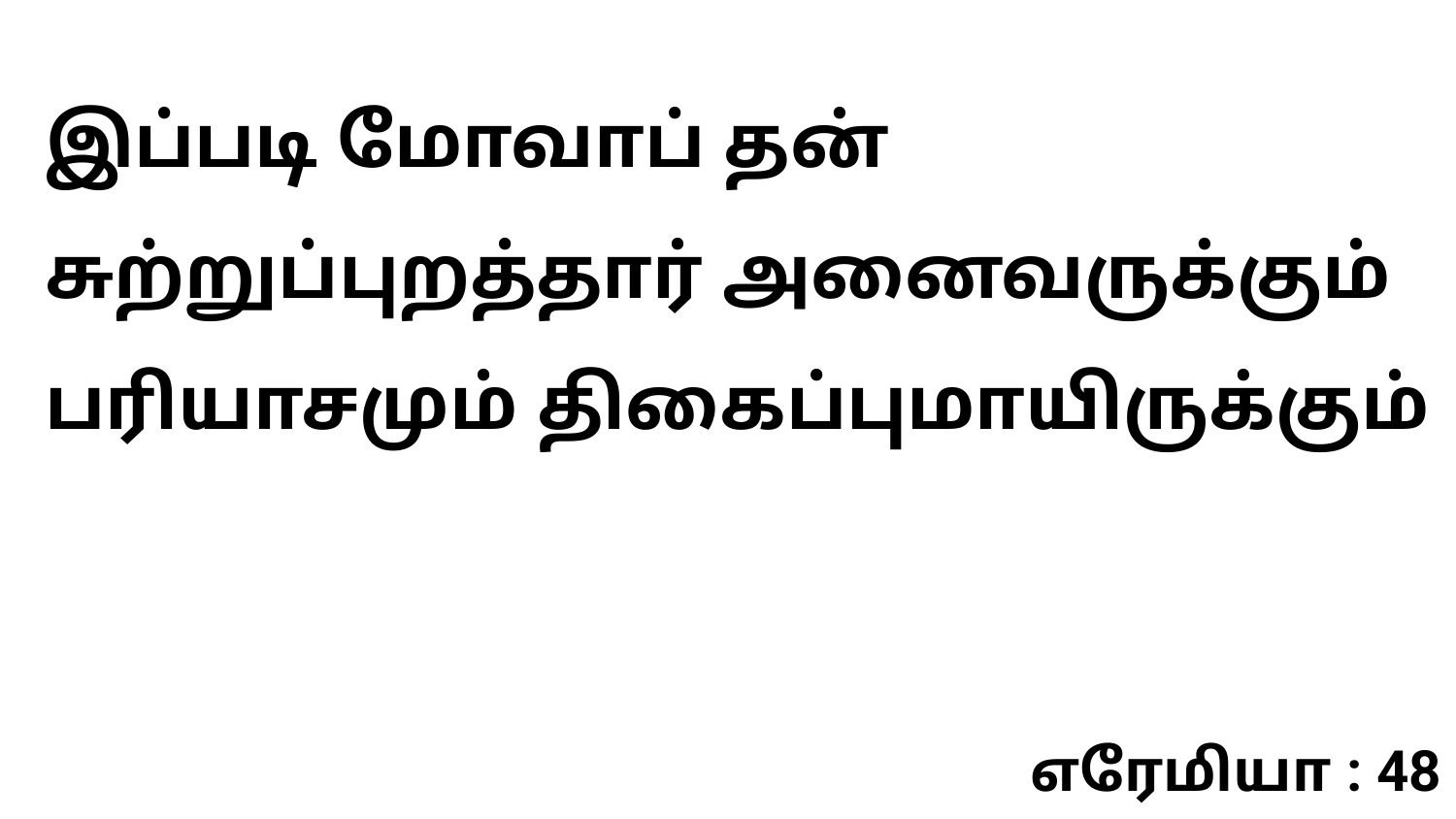

இப்படி மோவாப் தன் சுற்றுப்புறத்தார் அனைவருக்கும் பரியாசமும் திகைப்புமாயிருக்கும்
எரேமியா : 48